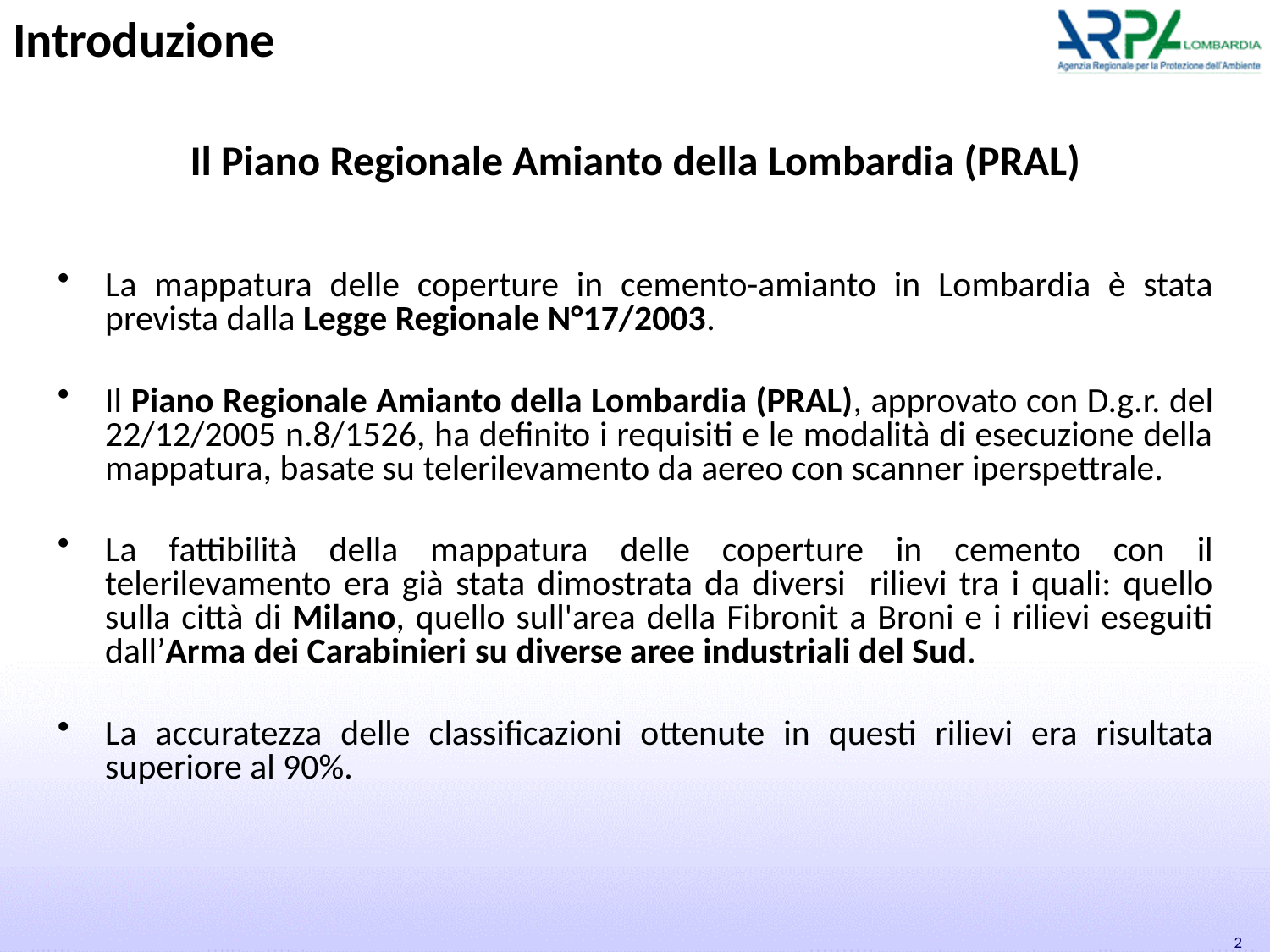

# Introduzione
Il Piano Regionale Amianto della Lombardia (PRAL)
La mappatura delle coperture in cemento-amianto in Lombardia è stata prevista dalla Legge Regionale N°17/2003.

Il Piano Regionale Amianto della Lombardia (PRAL), approvato con D.g.r. del 22/12/2005 n.8/1526, ha definito i requisiti e le modalità di esecuzione della mappatura, basate su telerilevamento da aereo con scanner iperspettrale.

La fattibilità della mappatura delle coperture in cemento con il telerilevamento era già stata dimostrata da diversi  rilievi tra i quali: quello sulla città di Milano, quello sull'area della Fibronit a Broni e i rilievi eseguiti dall’Arma dei Carabinieri su diverse aree industriali del Sud.

La accuratezza delle classificazioni ottenute in questi rilievi era risultata superiore al 90%.

2